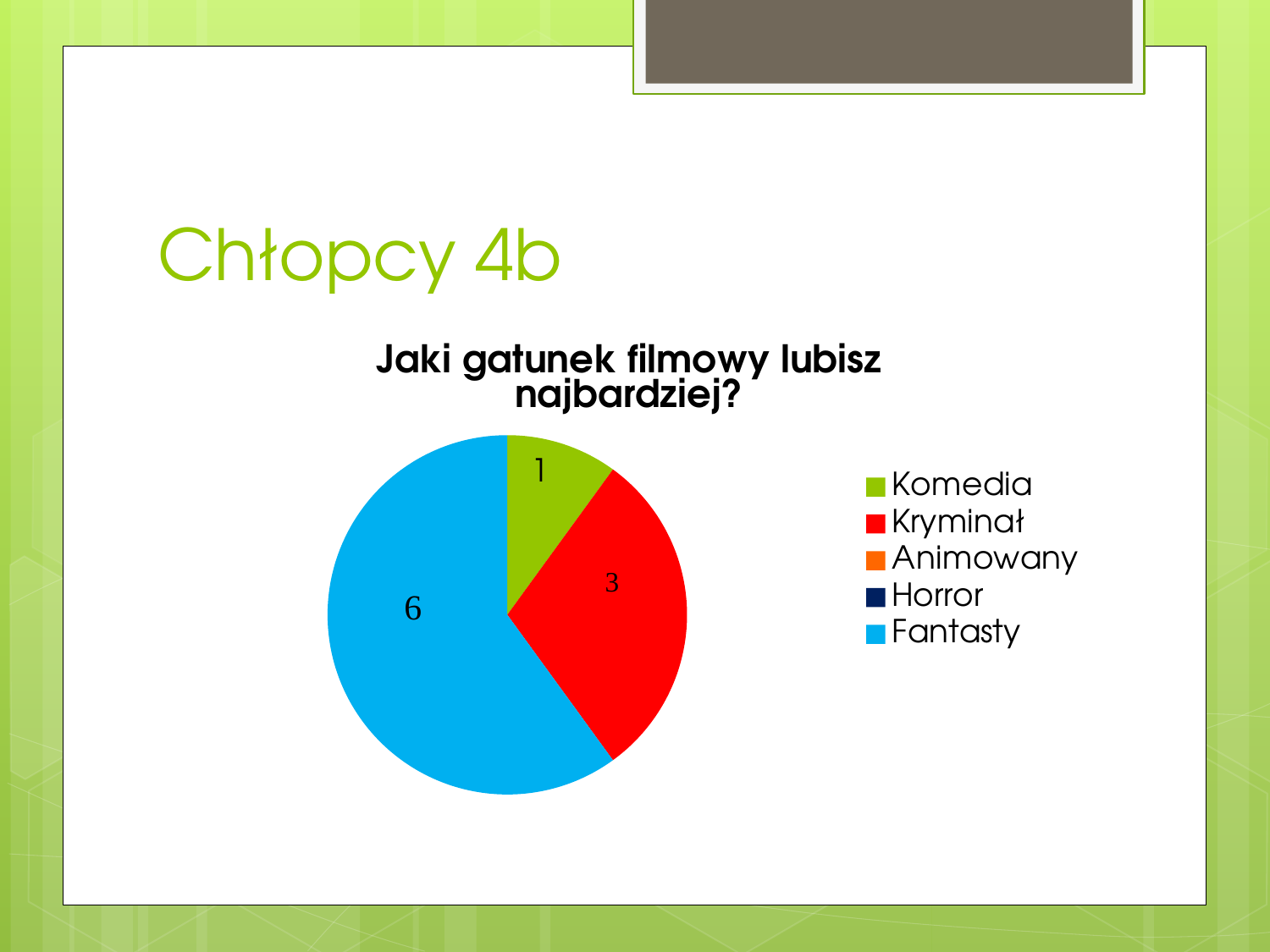

# Chłopcy 4b

### Chart:

| Category | Jaki gatunek filmowy lubisz najbardziej? |
|---|---|
| Komedia | 1.0 |
| Kryminał | 3.0 |
| Animowany | 0.0 |
| Horror | 0.0 |
| Fantasty | 6.0 |
1